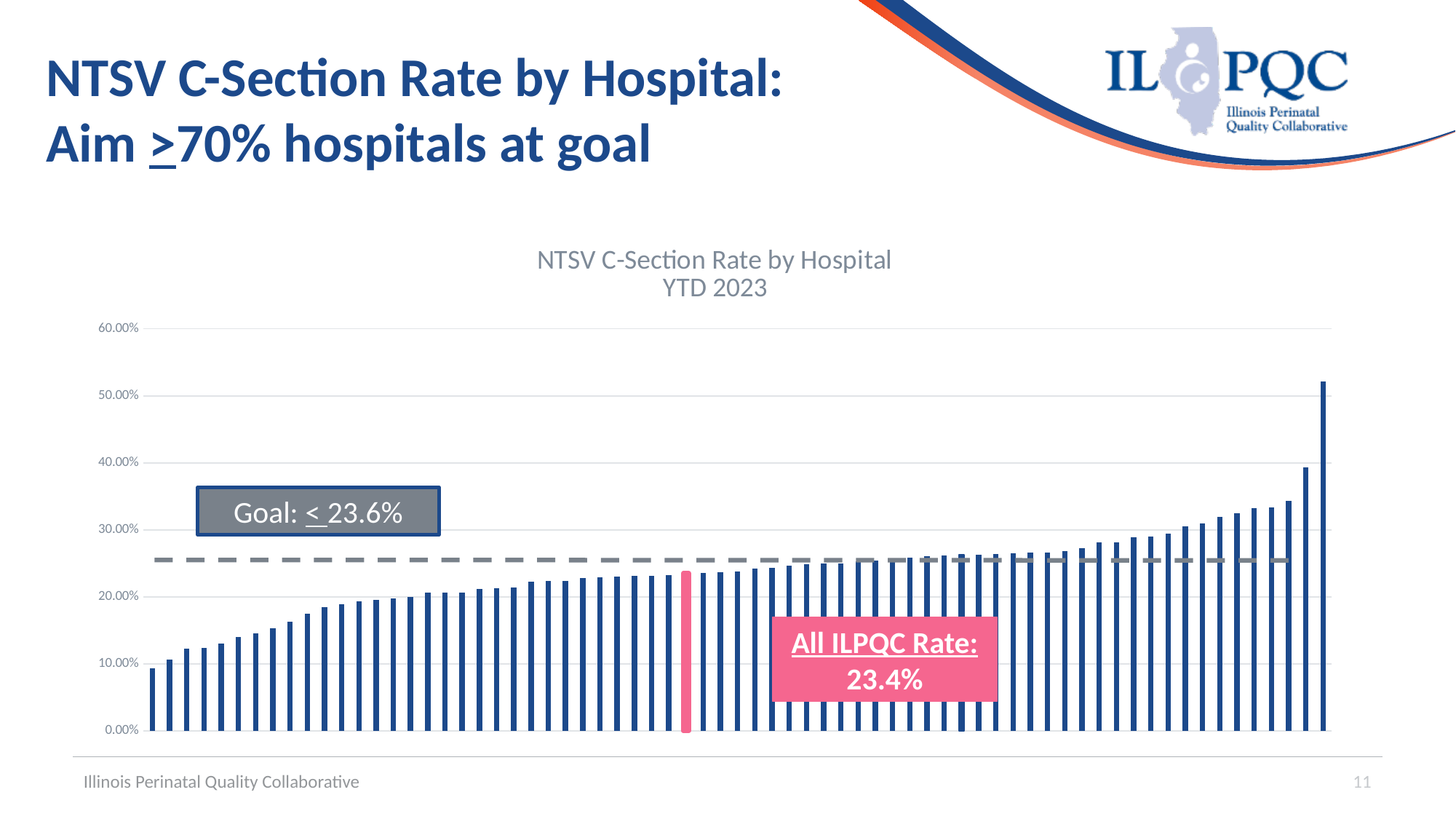

# NTSV C-Section Rate by Hospital: Aim >70% hospitals at goal

### Chart: NTSV C-Section Rate by Hospital
YTD 2023

| Category |  |
|---|---|
Goal: < 23.6%
All ILPQC Rate: 23.4%
Illinois Perinatal Quality Collaborative
11